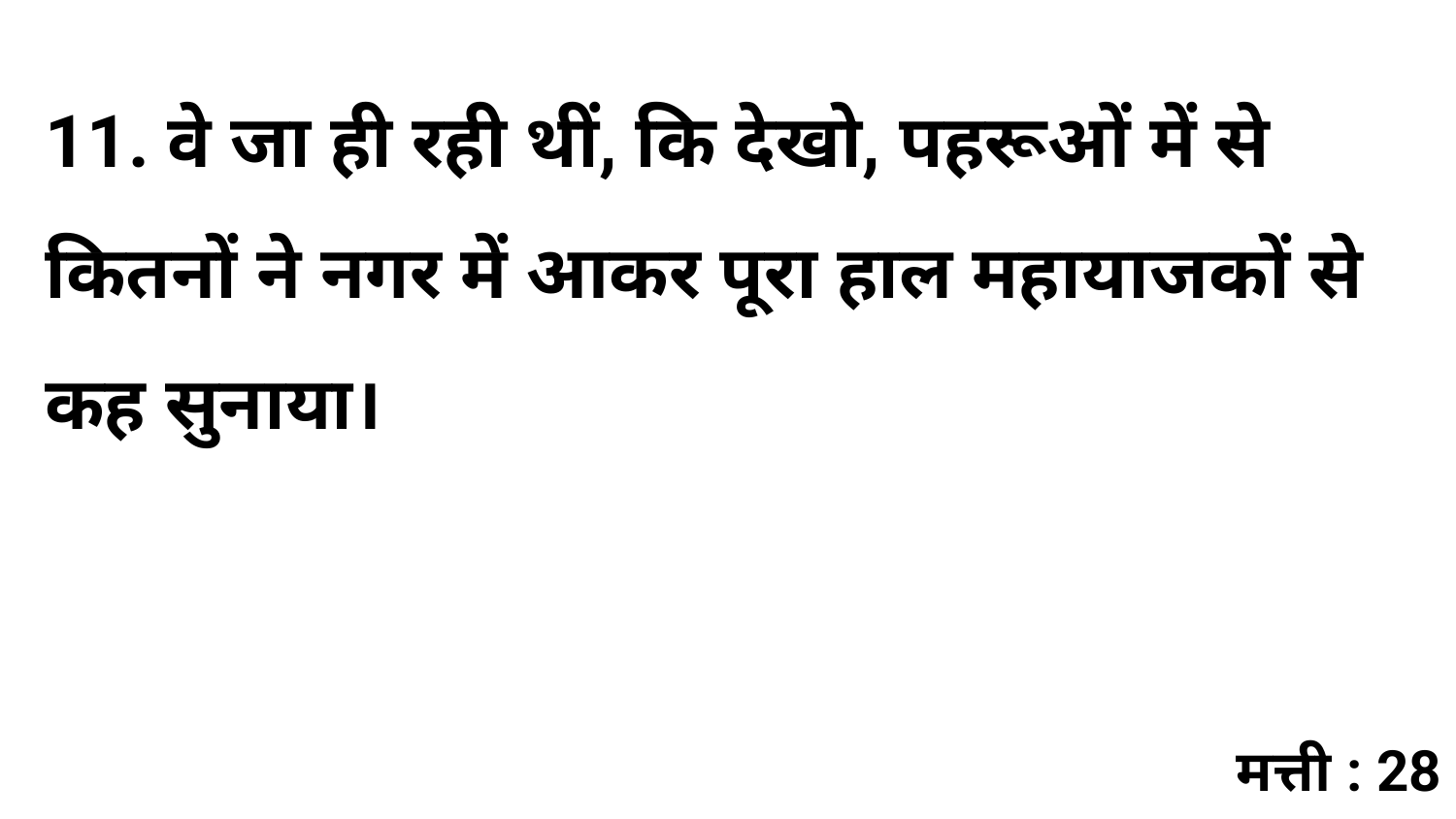

11. वे जा ही रही थीं, कि देखो, पहरूओं में से कितनों ने नगर में आकर पूरा हाल महायाजकों से कह सुनाया।
मत्ती : 28